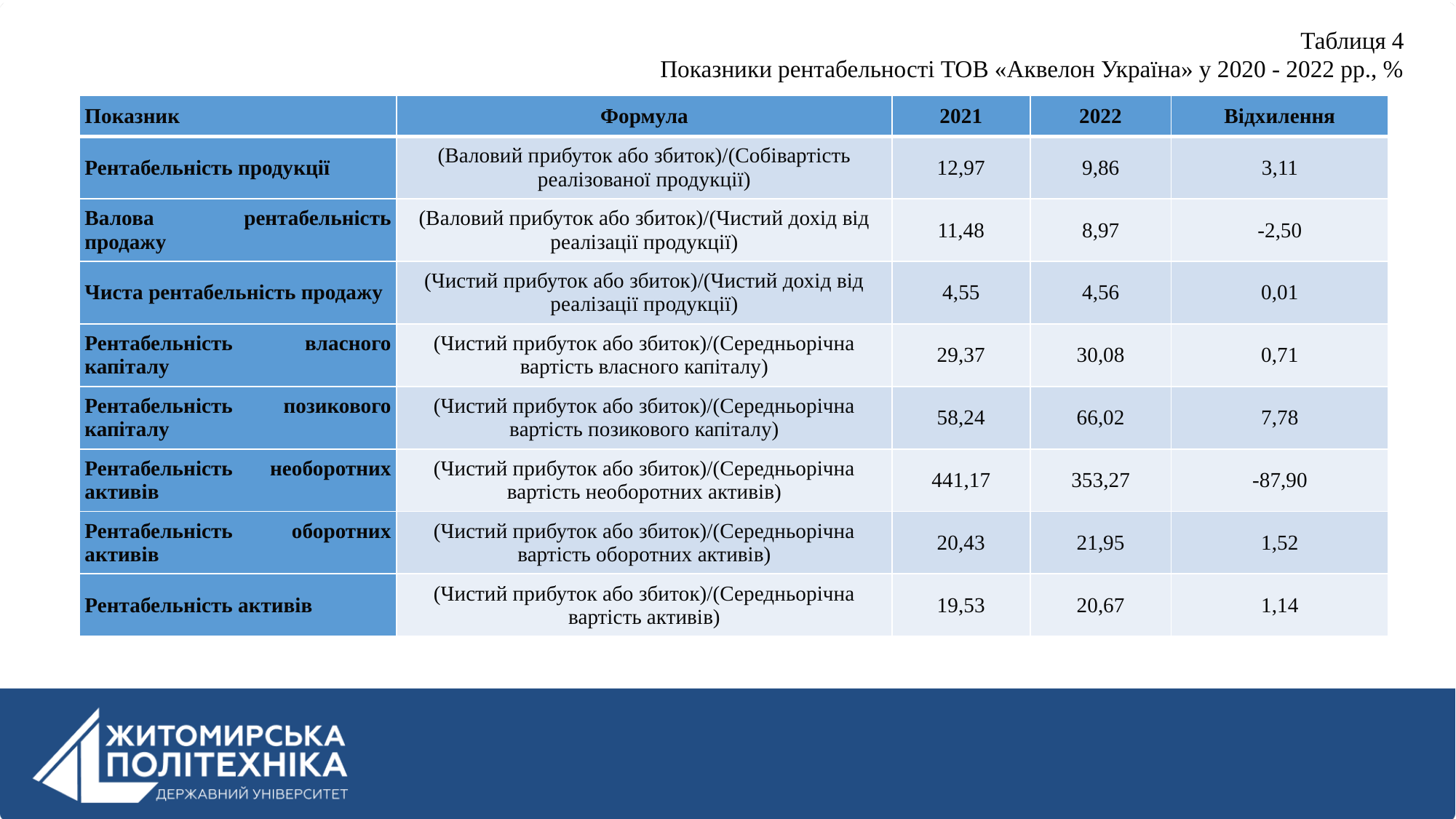

# Таблиця 4 Показники рентабельності ТОВ «Аквелон Україна» у 2020 - 2022 рр., %
| Показник | Формула | 2021 | 2022 | Відхилення |
| --- | --- | --- | --- | --- |
| Рентабельність продукції | (Валовий прибуток або збиток)/(Собівартість реалізованої продукції) | 12,97 | 9,86 | 3,11 |
| Валова рентабельність продажу | (Валовий прибуток або збиток)/(Чистий дохід від реалізації продукції) | 11,48 | 8,97 | -2,50 |
| Чиста рентабельність продажу | (Чистий прибуток або збиток)/(Чистий дохід від реалізації продукції) | 4,55 | 4,56 | 0,01 |
| Рентабельність власного капіталу | (Чистий прибуток або збиток)/(Середньорічна вартість власного капіталу) | 29,37 | 30,08 | 0,71 |
| Рентабельність позикового капіталу | (Чистий прибуток або збиток)/(Середньорічна вартість позикового капіталу) | 58,24 | 66,02 | 7,78 |
| Рентабельність необоротних активів | (Чистий прибуток або збиток)/(Середньорічна вартість необоротних активів) | 441,17 | 353,27 | -87,90 |
| Рентабельність оборотних активів | (Чистий прибуток або збиток)/(Середньорічна вартість оборотних активів) | 20,43 | 21,95 | 1,52 |
| Рентабельність активів | (Чистий прибуток або збиток)/(Середньорічна вартість активів) | 19,53 | 20,67 | 1,14 |